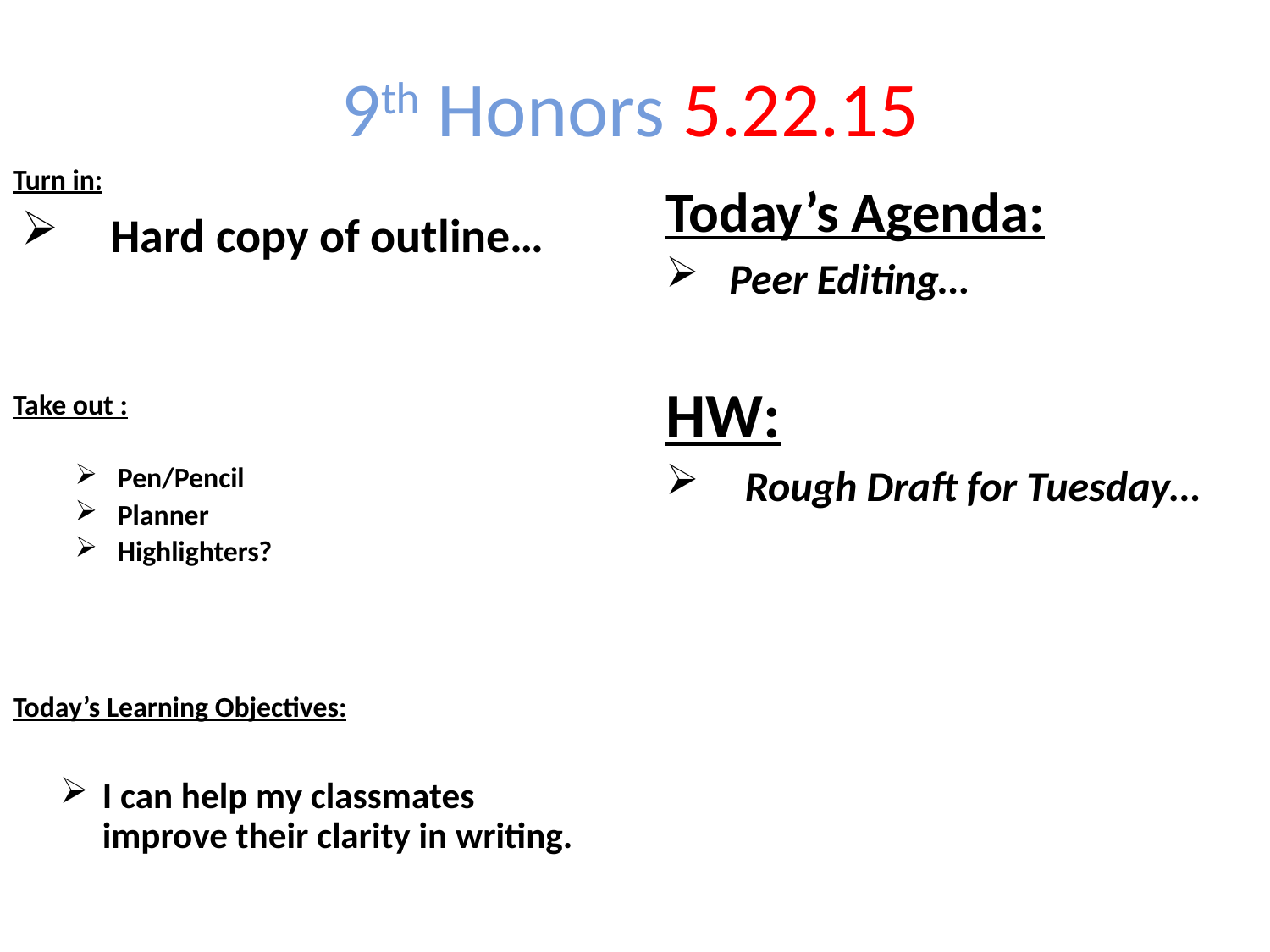

9th Honors 5.22.15
Turn in:
Hard copy of outline…

Take out :

Pen/Pencil
Planner
Highlighters?

Today’s Learning Objectives:

I can help my classmates improve their clarity in writing.

Today’s Agenda:
Peer Editing…

HW:
Rough Draft for Tuesday…